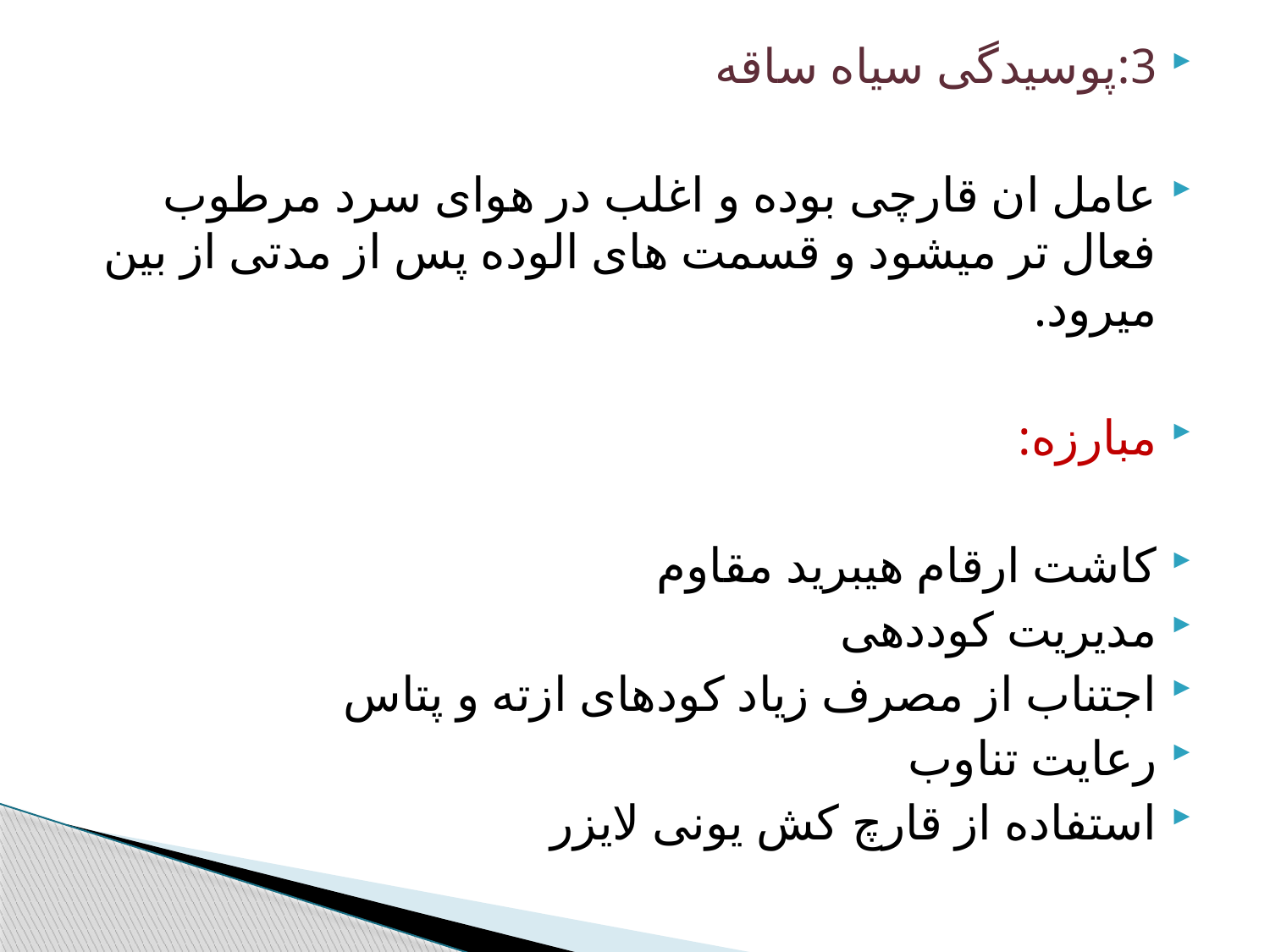

3:پوسیدگی سیاه ساقه

عامل ان قارچی بوده و اغلب در هوای سرد مرطوب فعال تر میشود و قسمت های الوده پس از مدتی از بین میرود.

مبارزه:

کاشت ارقام هیبرید مقاوم
مدیریت کوددهی
اجتناب از مصرف زیاد کودهای ازته و پتاس
رعایت تناوب
استفاده از قارچ کش یونی لایزر